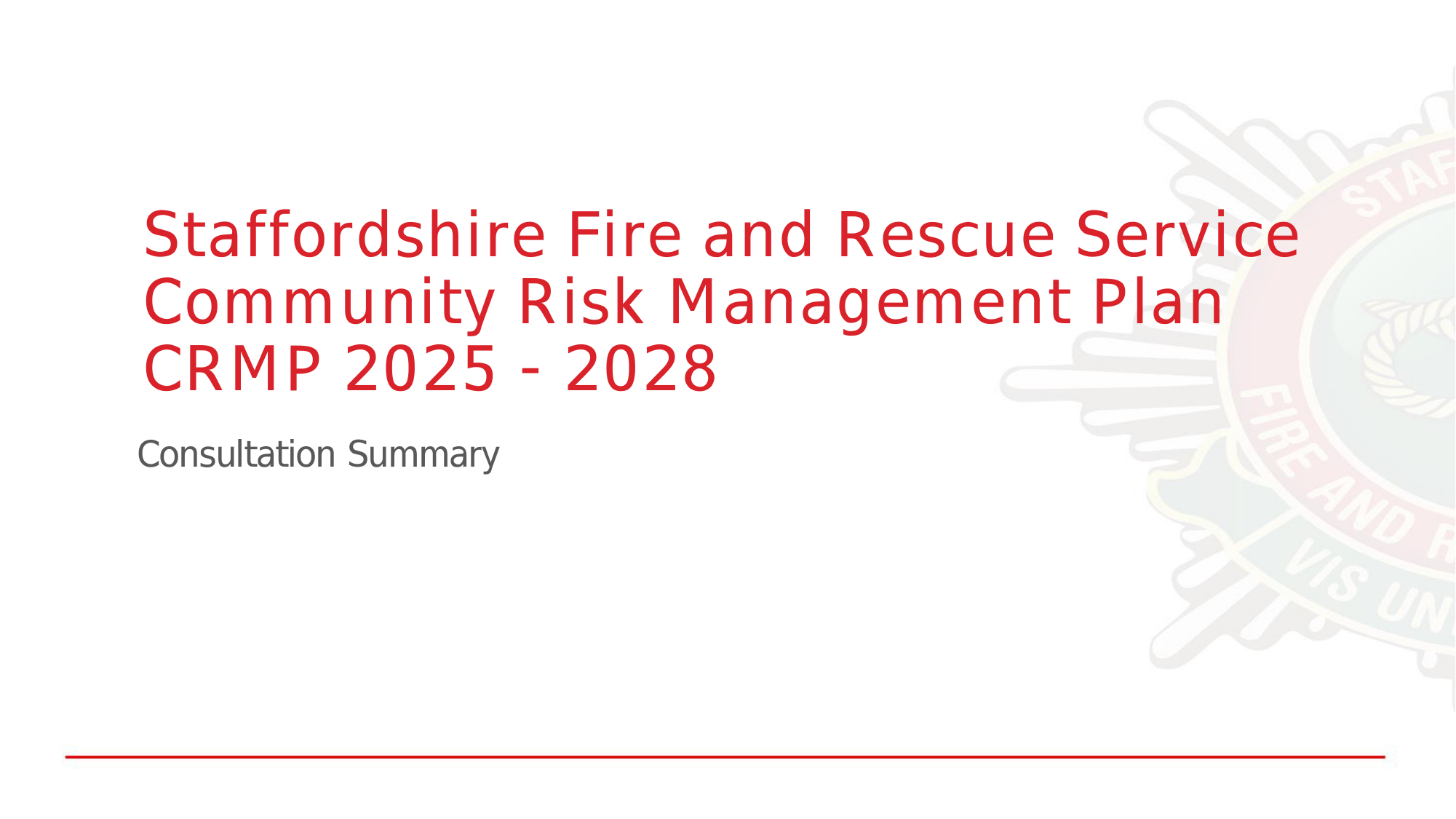

# Staffordshire Fire and Rescue Service Community Risk Management Plan CRMP 2025 - 2028
Consultation Summary